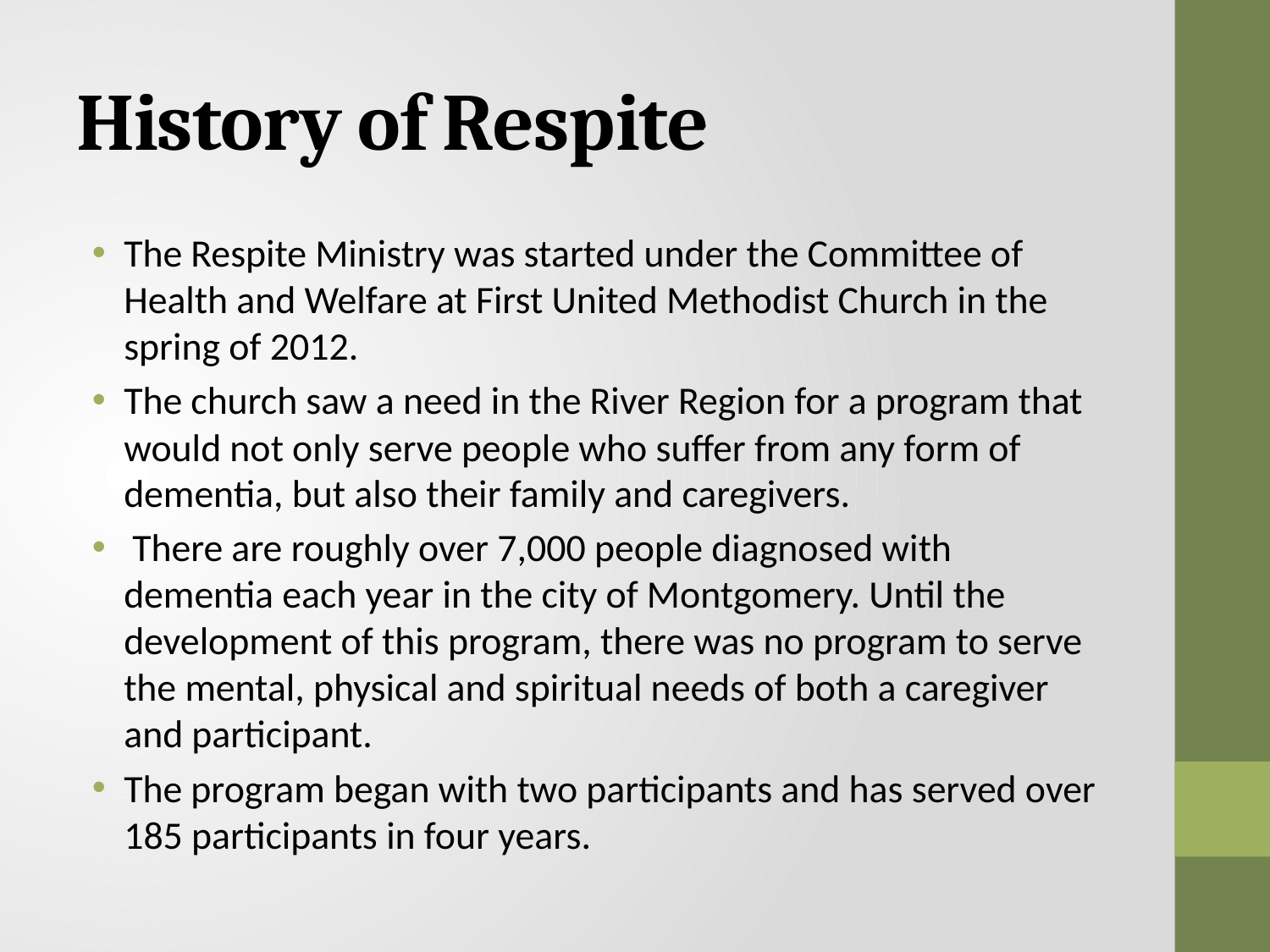

# History of Respite
The Respite Ministry was started under the Committee of Health and Welfare at First United Methodist Church in the spring of 2012.
The church saw a need in the River Region for a program that would not only serve people who suffer from any form of dementia, but also their family and caregivers.
 There are roughly over 7,000 people diagnosed with dementia each year in the city of Montgomery. Until the development of this program, there was no program to serve the mental, physical and spiritual needs of both a caregiver and participant.
The program began with two participants and has served over 185 participants in four years.